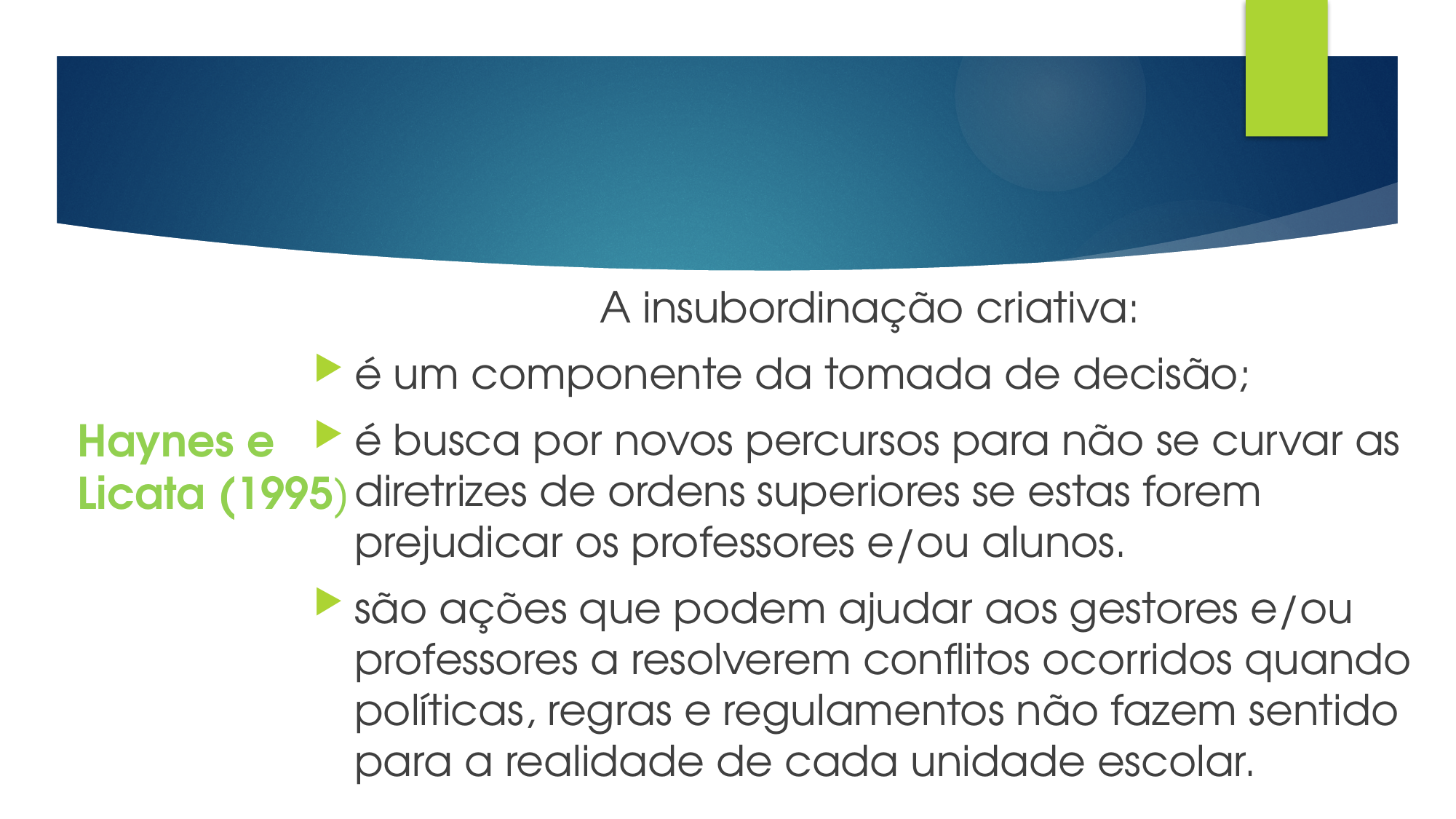

A insubordinação criativa:
é um componente da tomada de decisão;
é busca por novos percursos para não se curvar as diretrizes de ordens superiores se estas forem prejudicar os professores e/ou alunos.
são ações que podem ajudar aos gestores e/ou professores a resolverem conflitos ocorridos quando políticas, regras e regulamentos não fazem sentido para a realidade de cada unidade escolar.

# Haynes e Licata (1995)